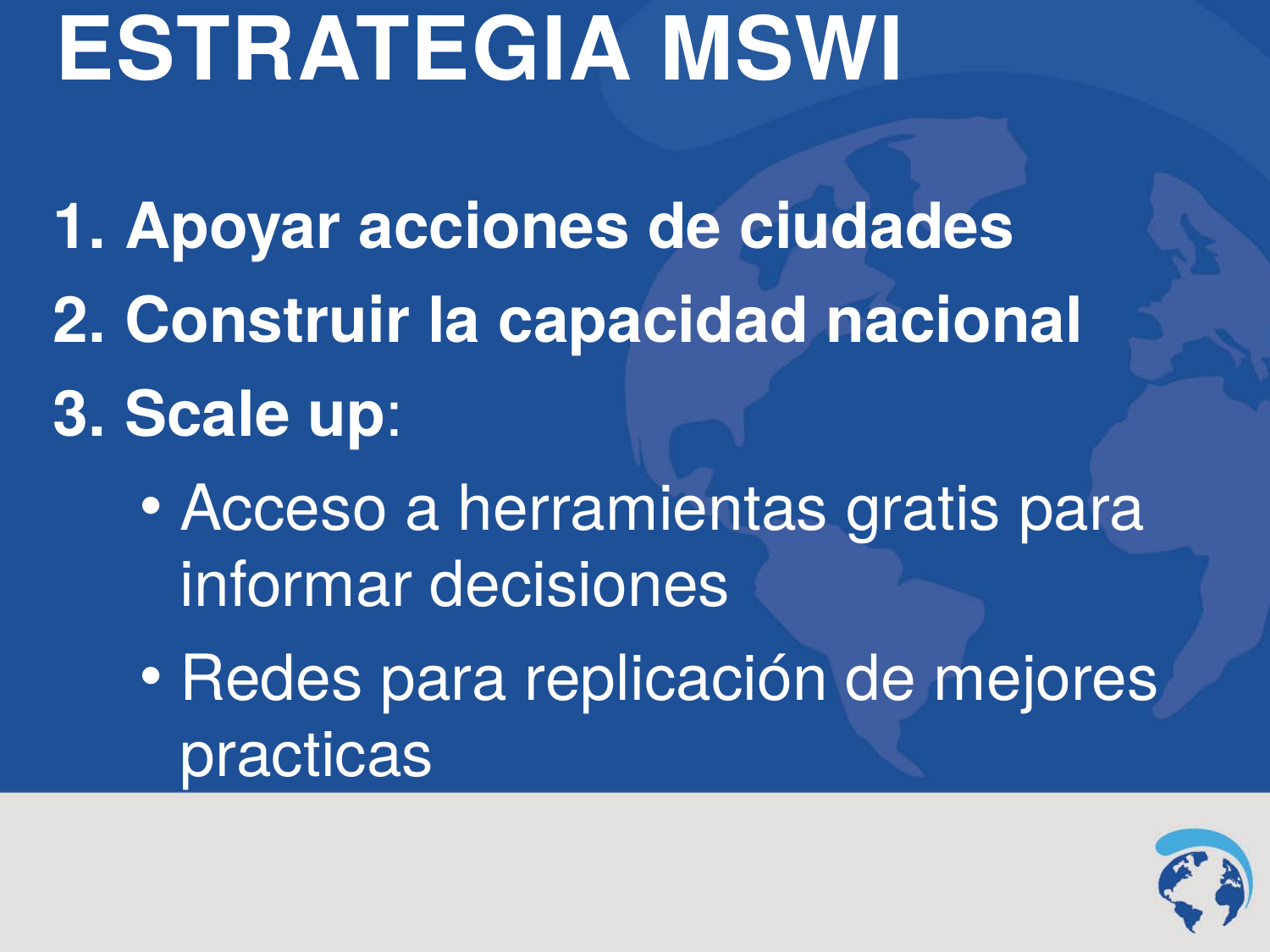

# Estrategia MSWI
Apoyar acciones de ciudades
Construir la capacidad nacional
Scale up:
Acceso a herramientas gratis para informar decisiones
Redes para replicación de mejores practicas